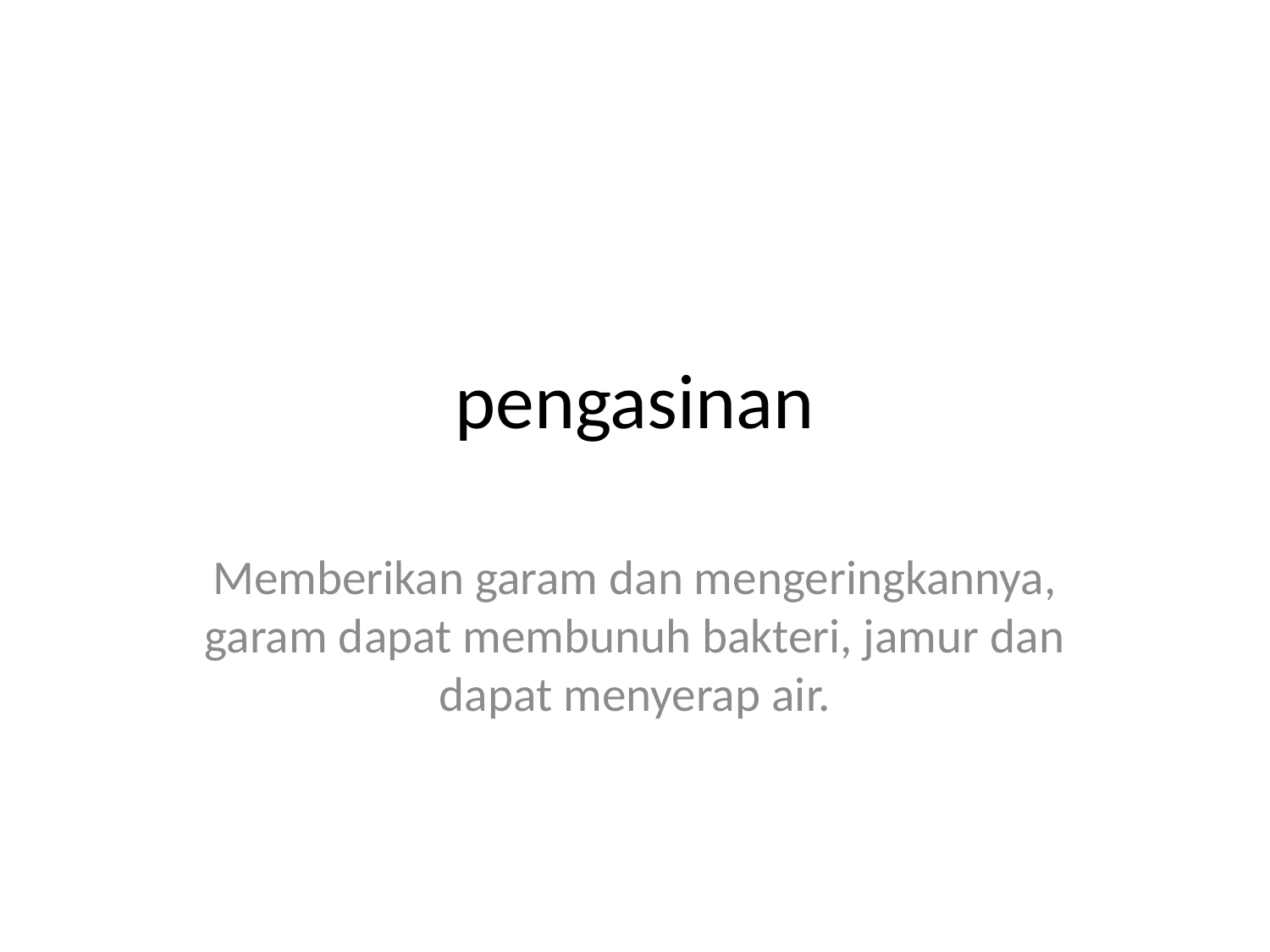

# pengasinan
Memberikan garam dan mengeringkannya, garam dapat membunuh bakteri, jamur dan dapat menyerap air.